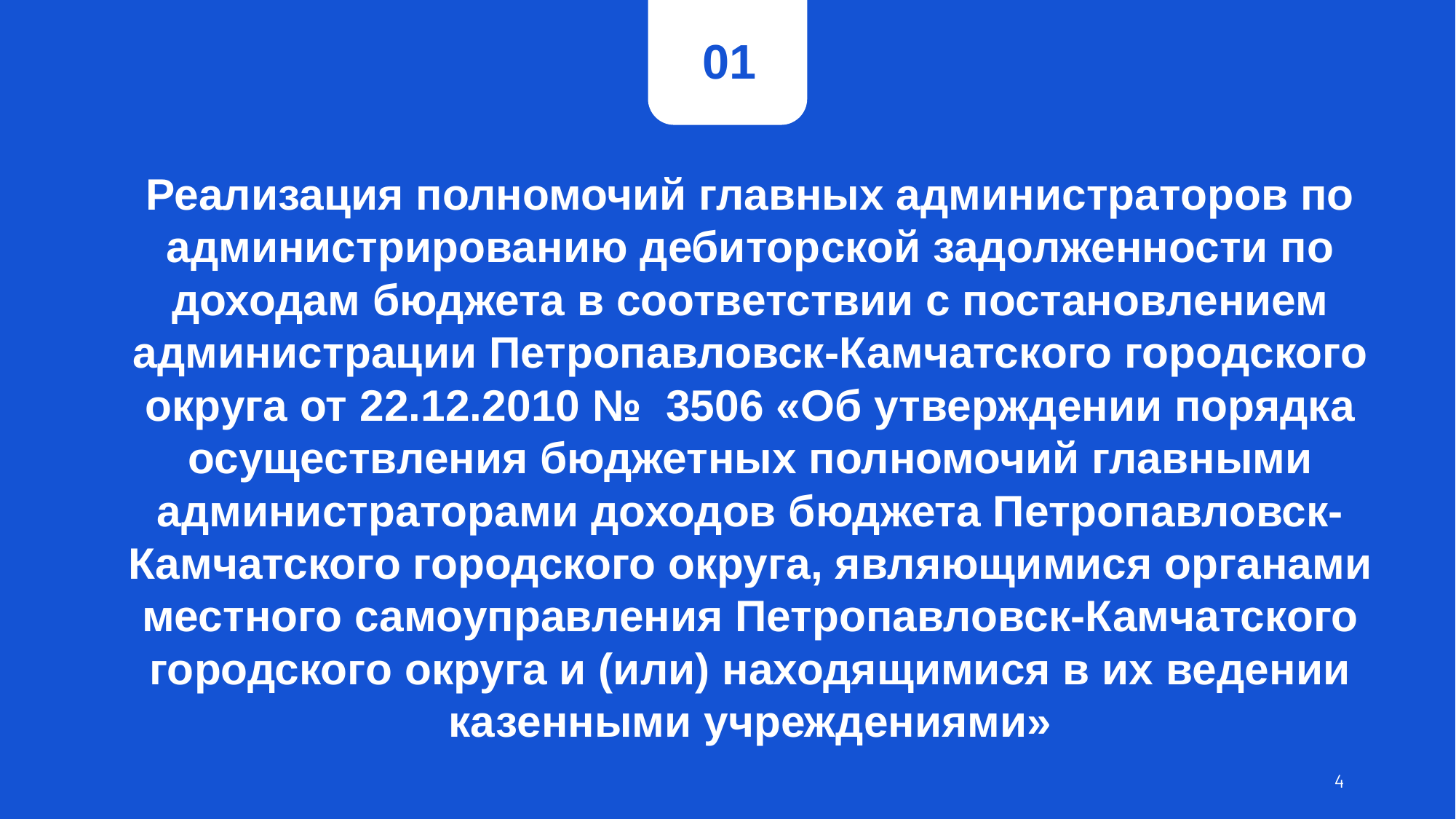

01
# Реализация полномочий главных администраторов по администрированию дебиторской задолженности по доходам бюджета в соответствии с постановлением администрации Петропавловск-Камчатского городского округа от 22.12.2010 №  3506 «Об утверждении порядка осуществления бюджетных полномочий главными администраторами доходов бюджета Петропавловск-Камчатского городского округа, являющимися органами местного самоуправления Петропавловск-Камчатского городского округа и (или) находящимися в их ведении казенными учреждениями»
4